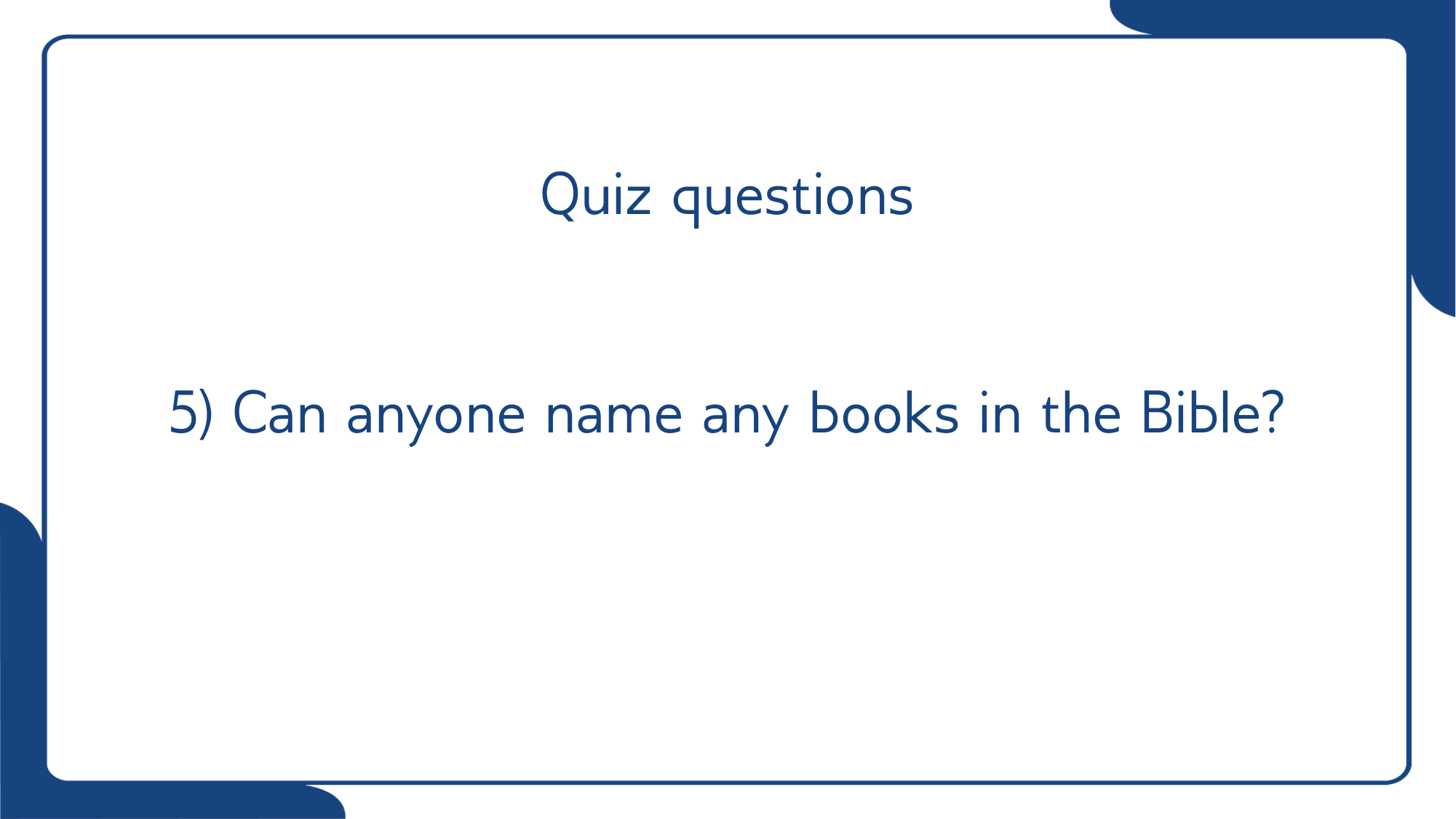

# Quiz questions 5) Can anyone name any books in the Bible?